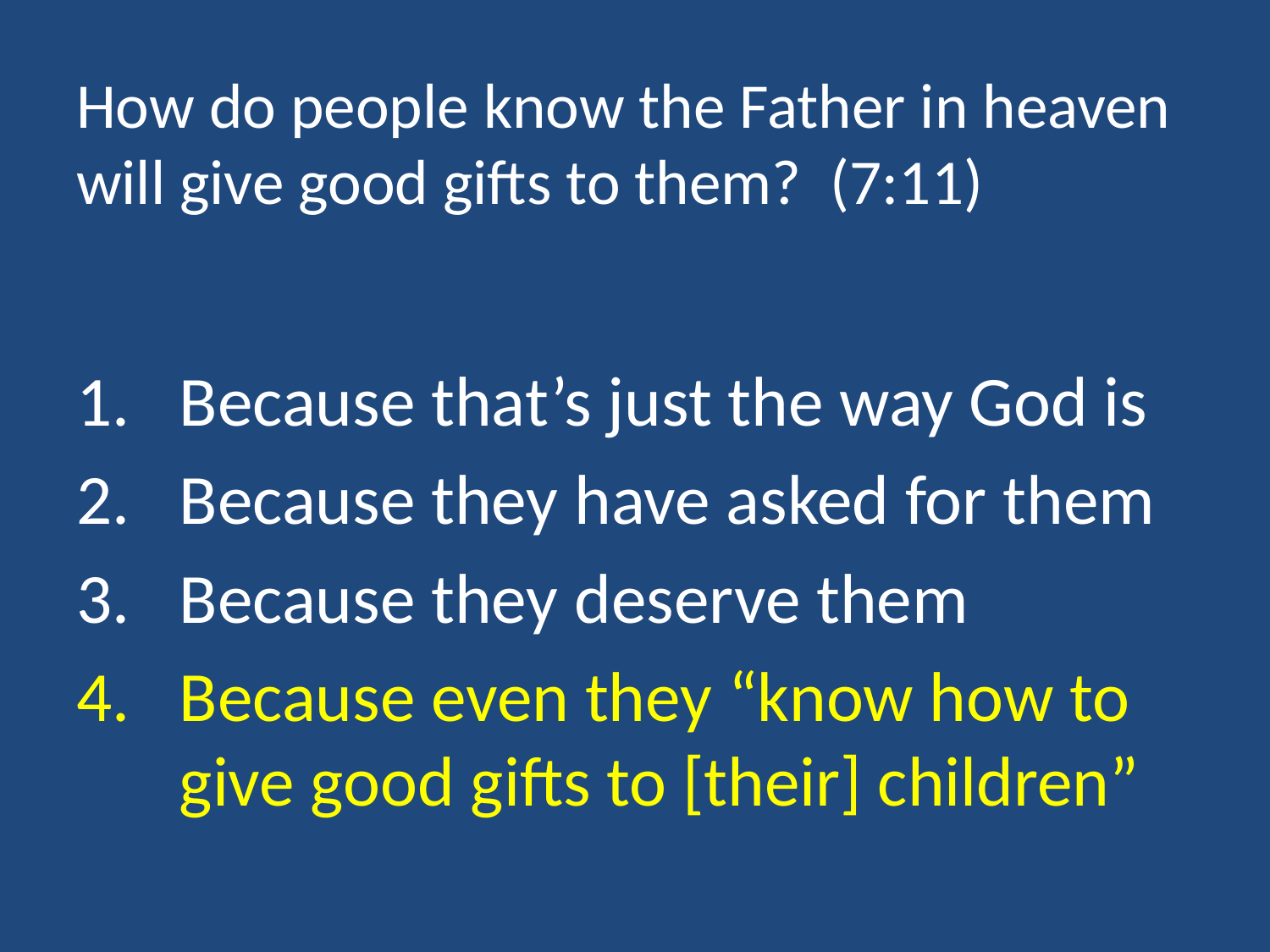

# How do people know the Father in heaven will give good gifts to them?  (7:11)
Because that’s just the way God is
Because they have asked for them
Because they deserve them
Because even they “know how to give good gifts to [their] children”